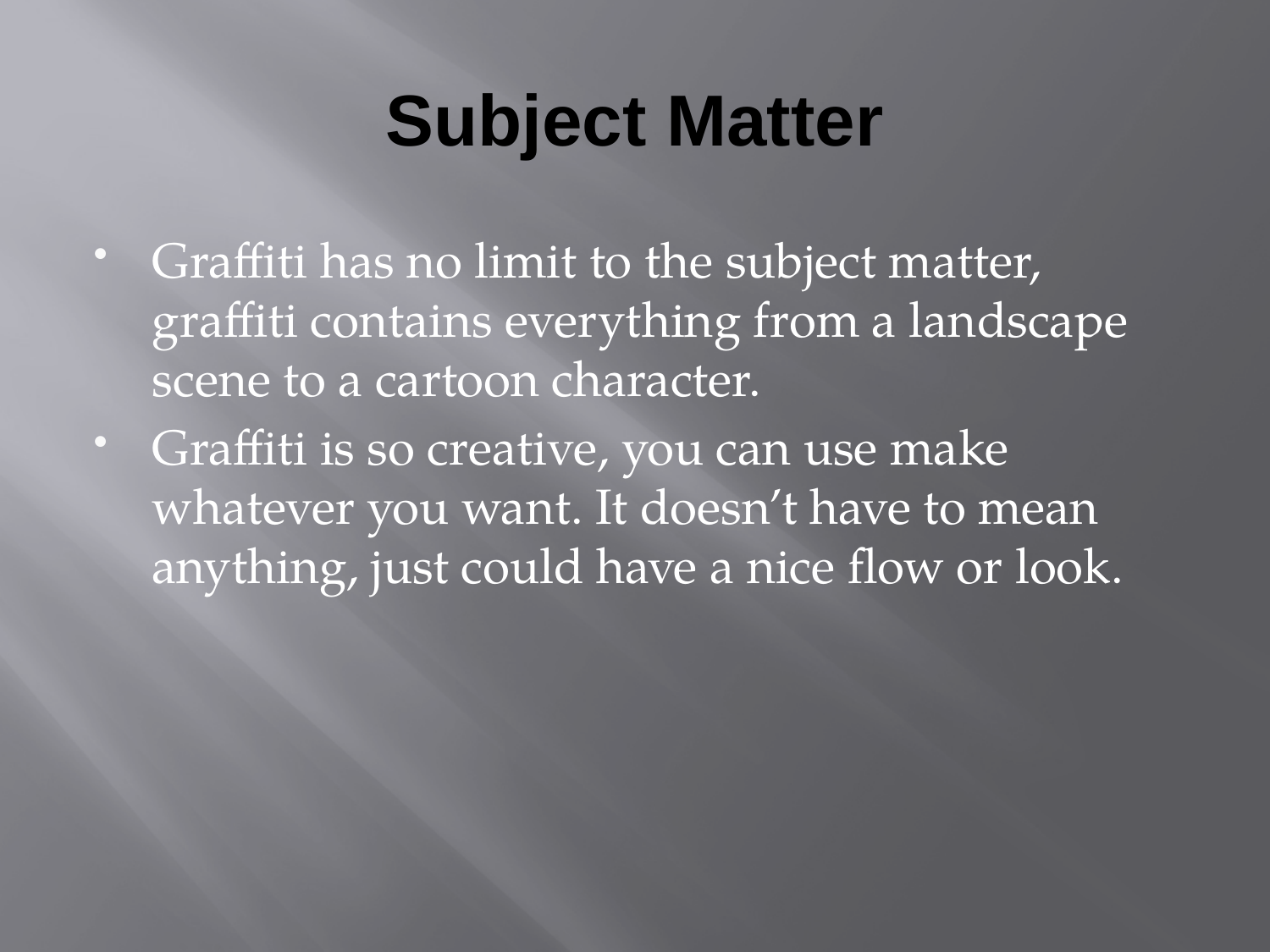

# Subject Matter
Graffiti has no limit to the subject matter, graffiti contains everything from a landscape scene to a cartoon character.
Graffiti is so creative, you can use make whatever you want. It doesn’t have to mean anything, just could have a nice flow or look.